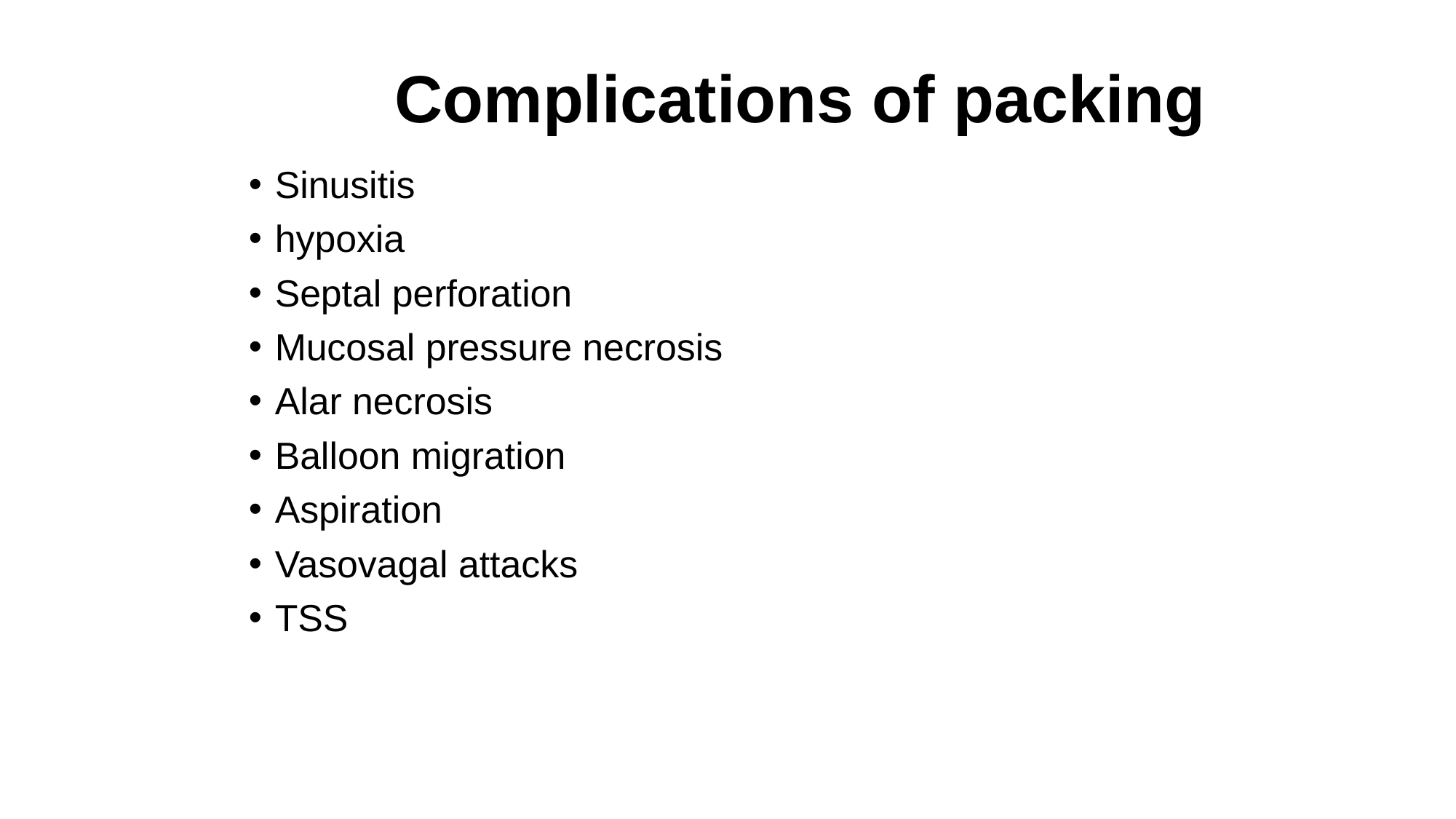

# Complications of packing
Sinusitis
hypoxia
Septal perforation
Mucosal pressure necrosis
Alar necrosis
Balloon migration
Aspiration
Vasovagal attacks
TSS